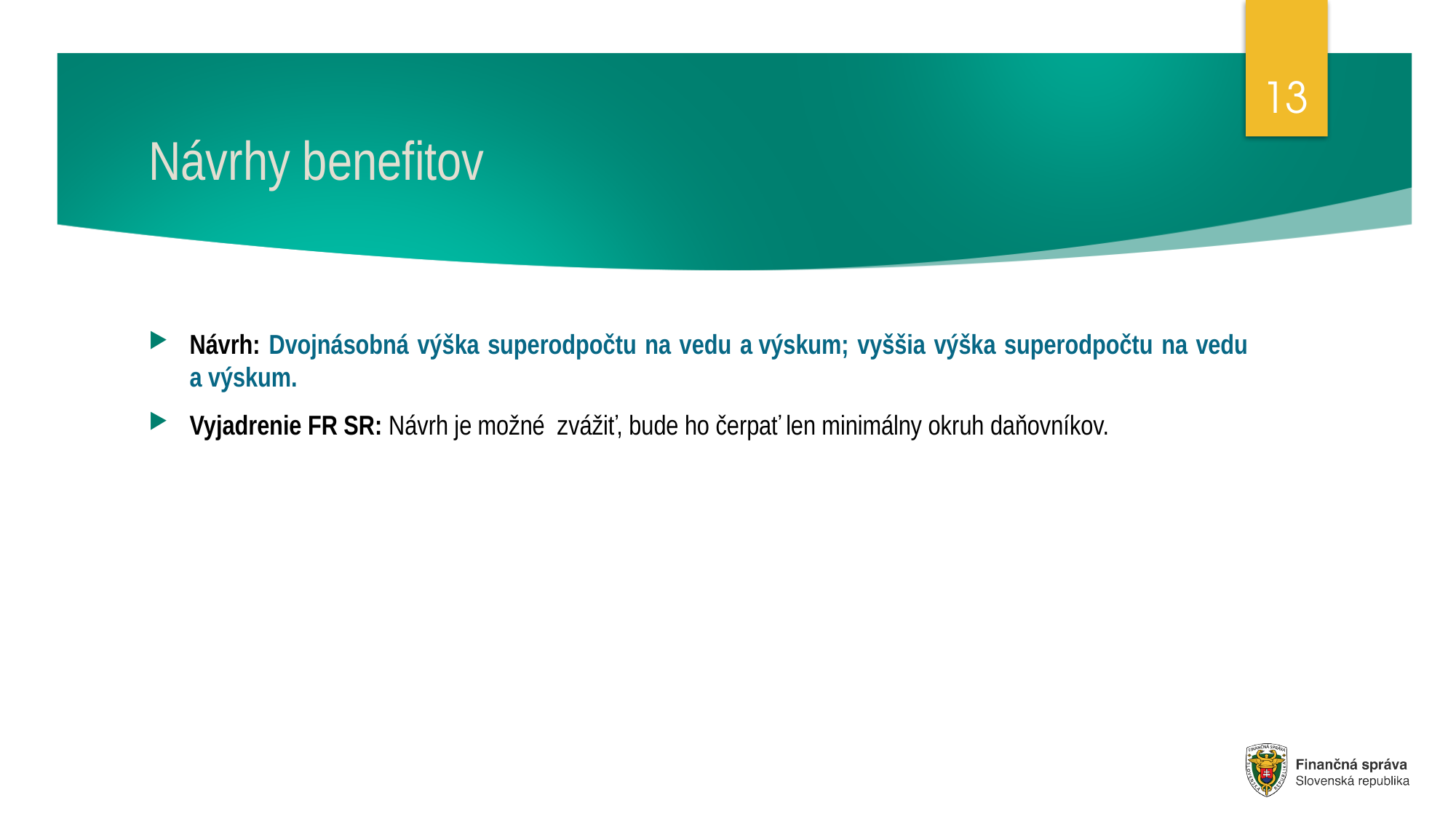

13
# Návrhy benefitov
Návrh: Dvojnásobná výška superodpočtu na vedu a výskum; vyššia výška superodpočtu na vedu a výskum.
Vyjadrenie FR SR: Návrh je možné  zvážiť, bude ho čerpať len minimálny okruh daňovníkov.